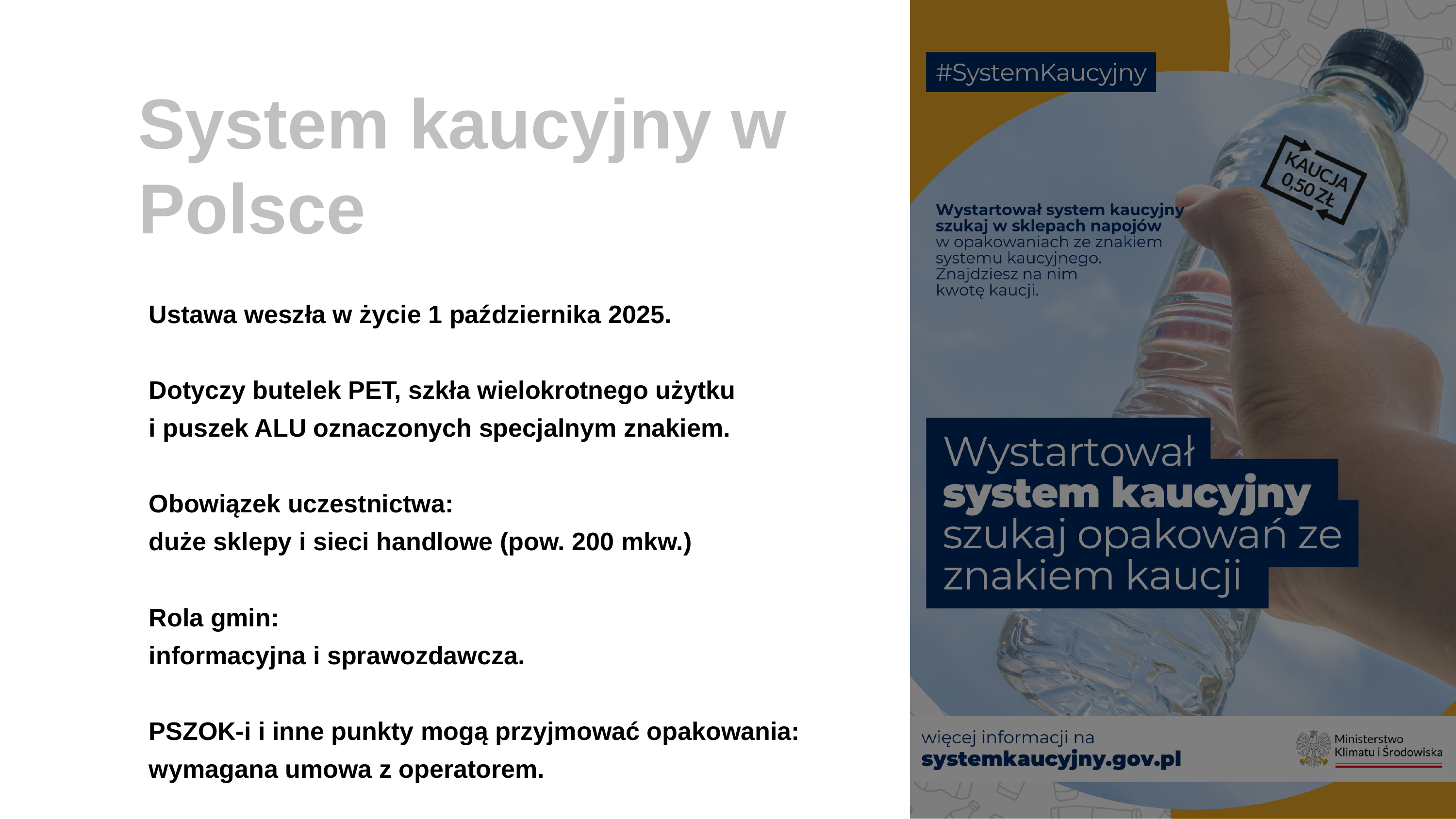

System kaucyjny w Polsce
Ustawa weszła w życie 1 października 2025.

Dotyczy butelek PET, szkła wielokrotnego użytku
i puszek ALU oznaczonych specjalnym znakiem.

Obowiązek uczestnictwa:
duże sklepy i sieci handlowe (pow. 200 mkw.)

Rola gmin:
informacyjna i sprawozdawcza.

PSZOK-i i inne punkty mogą przyjmować opakowania: wymagana umowa z operatorem.